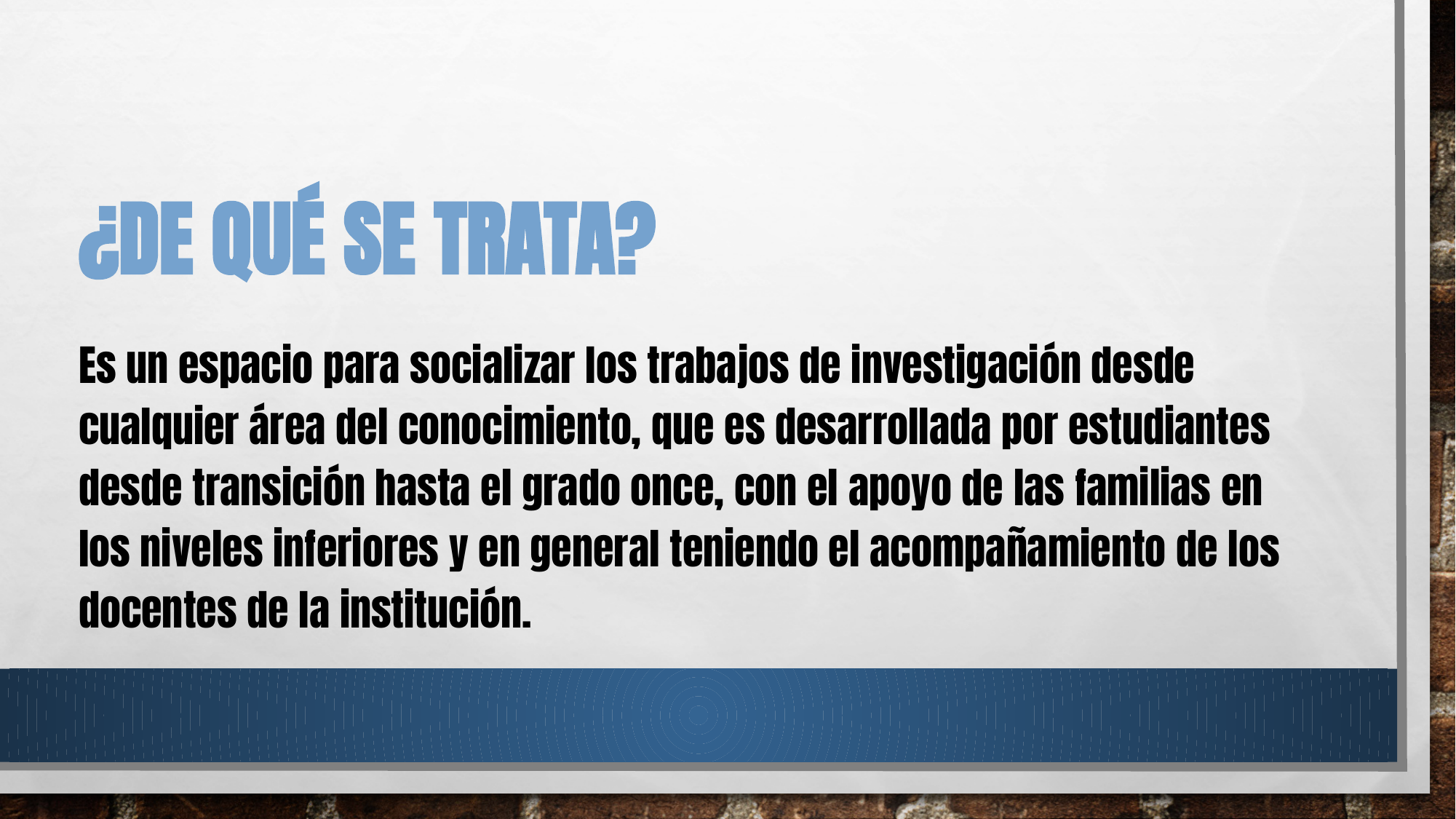

# ¿DE QUÉ SE TRATA?
Es un espacio para socializar los trabajos de investigación desde cualquier área del conocimiento, que es desarrollada por estudiantes desde transición hasta el grado once, con el apoyo de las familias en los niveles inferiores y en general teniendo el acompañamiento de los docentes de la institución.